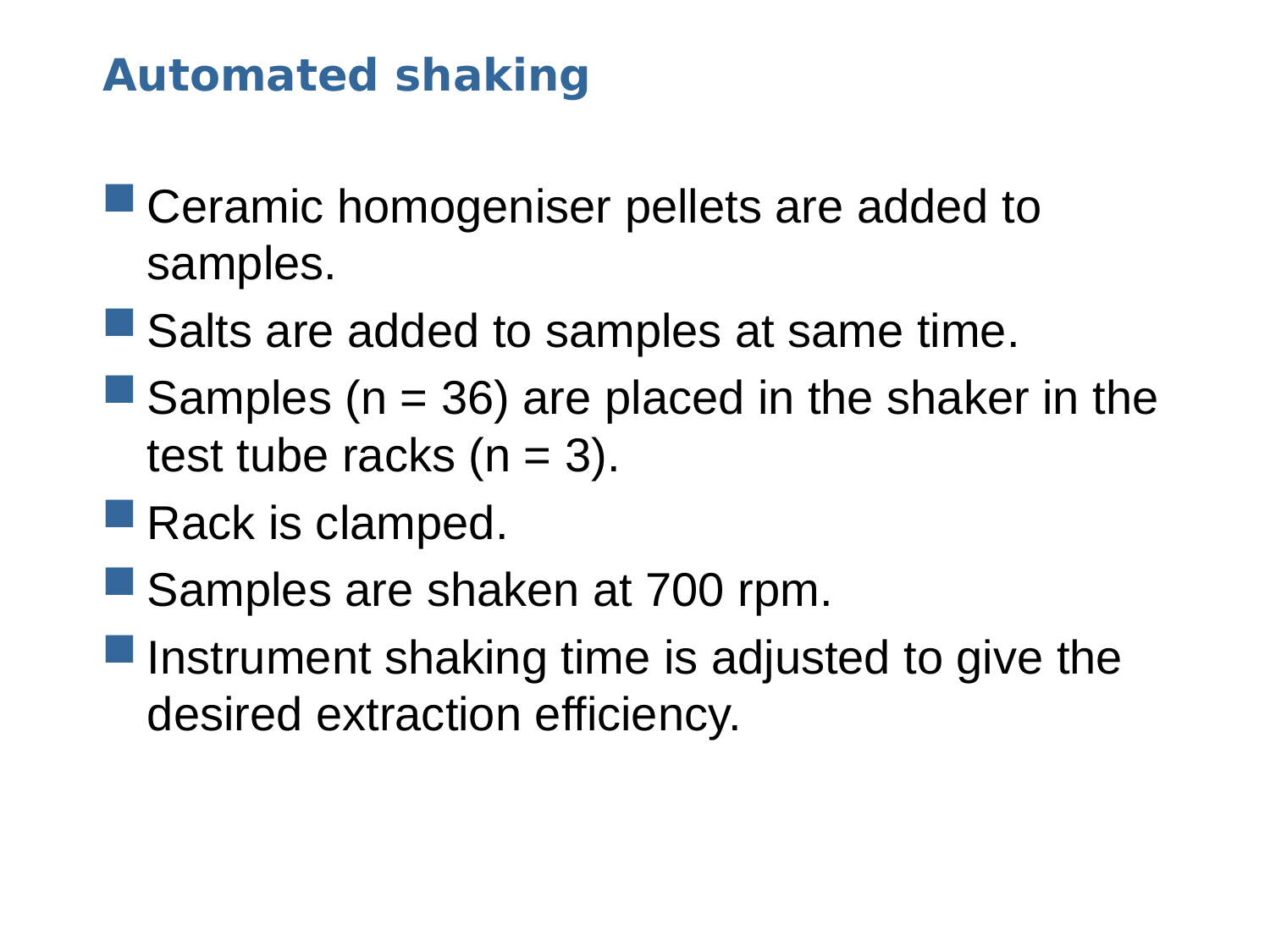

# Automated shaking
Ceramic homogeniser pellets are added to samples.
Salts are added to samples at same time.
Samples (n = 36) are placed in the shaker in the test tube racks (n = 3).
Rack is clamped.
Samples are shaken at 700 rpm.
Instrument shaking time is adjusted to give the desired extraction efficiency.